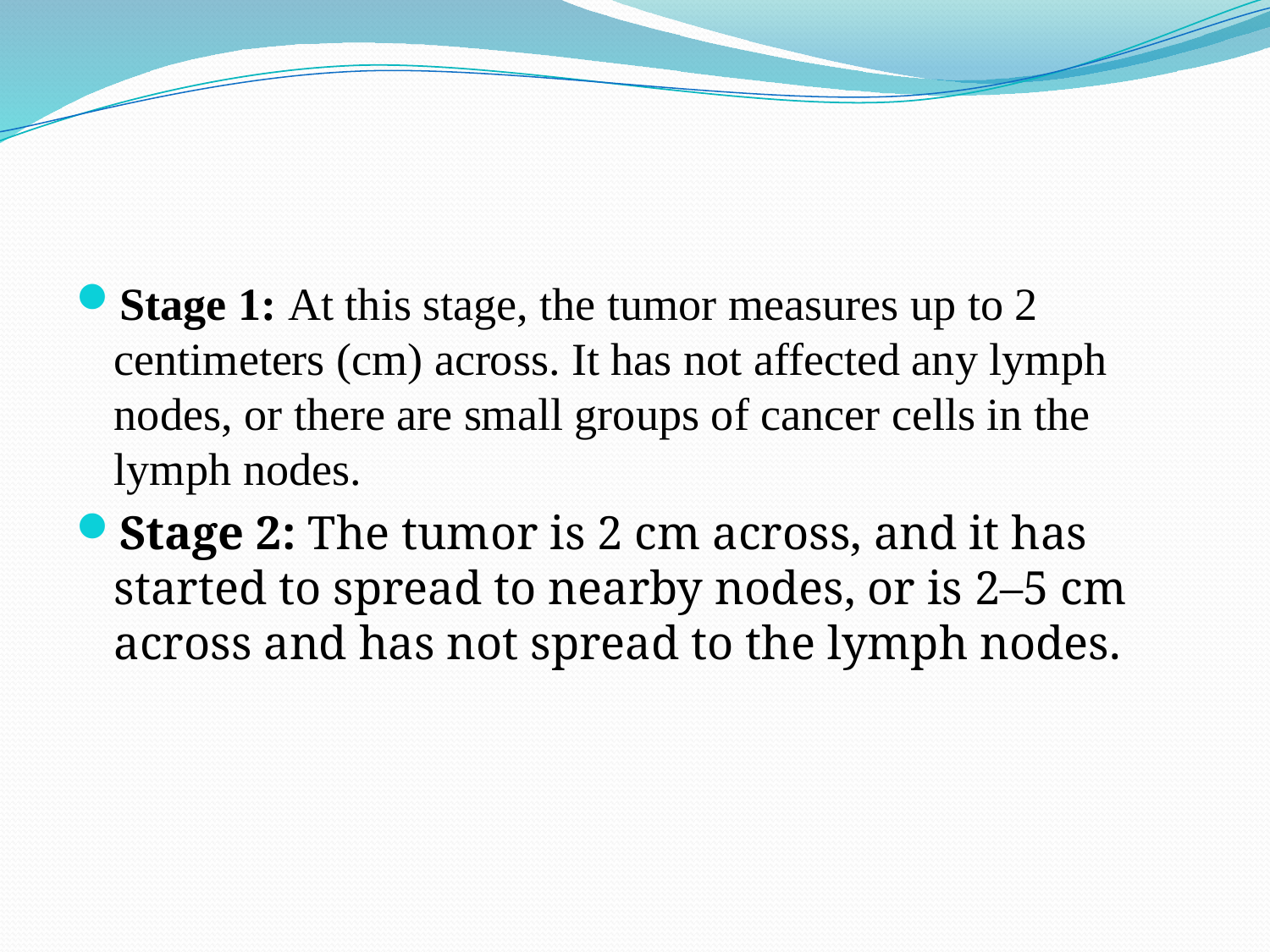

Stage 1: At this stage, the tumor measures up to 2 centimeters (cm) across. It has not affected any lymph nodes, or there are small groups of cancer cells in the lymph nodes.
Stage 2: The tumor is 2 cm across, and it has started to spread to nearby nodes, or is 2–5 cm across and has not spread to the lymph nodes.